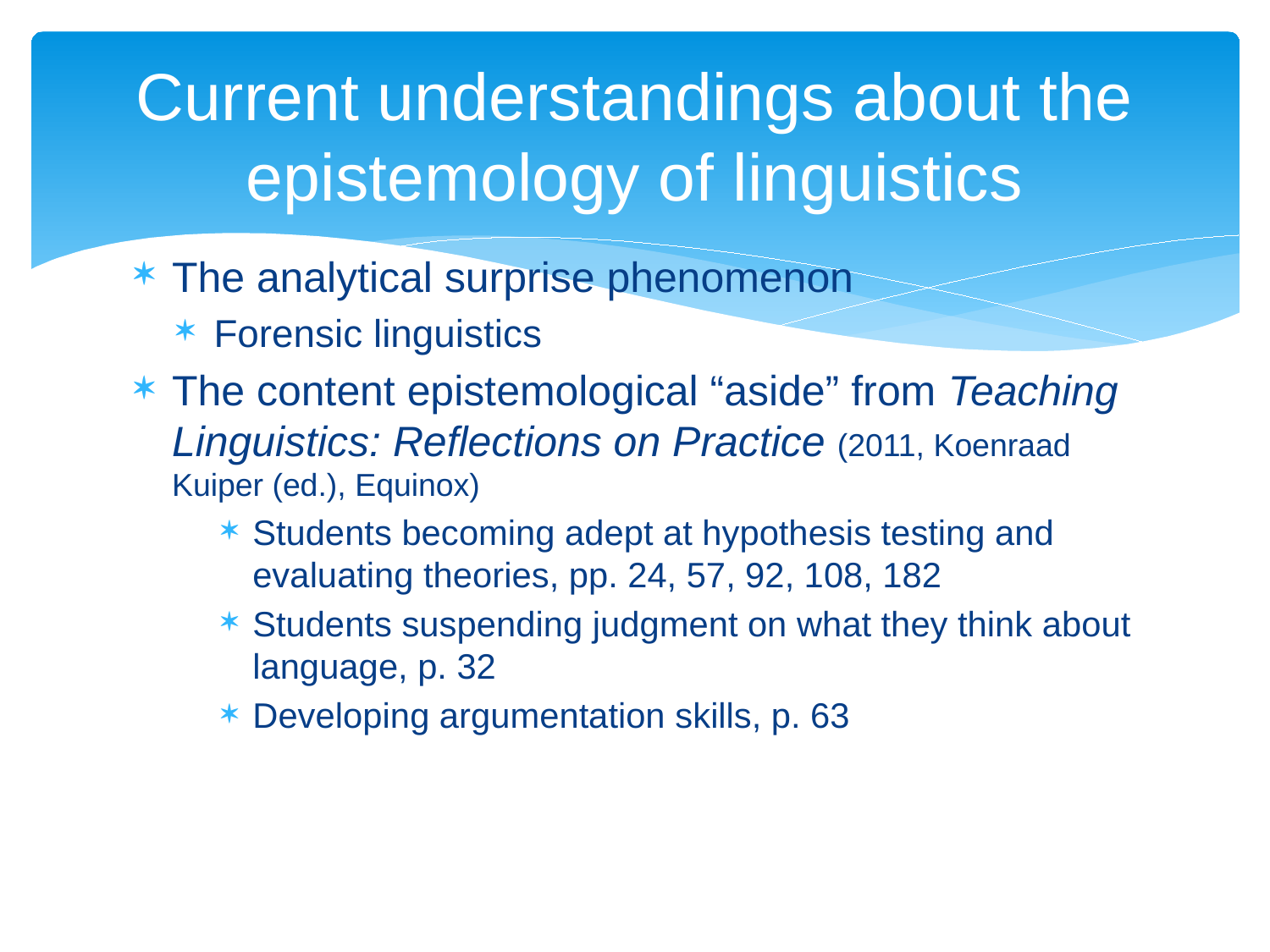

# Current understandings about the epistemology of linguistics
The analytical surprise phenomenon
Forensic linguistics
The content epistemological “aside” from Teaching Linguistics: Reflections on Practice (2011, Koenraad Kuiper (ed.), Equinox)
Students becoming adept at hypothesis testing and evaluating theories, pp. 24, 57, 92, 108, 182
Students suspending judgment on what they think about language, p. 32
Developing argumentation skills, p. 63